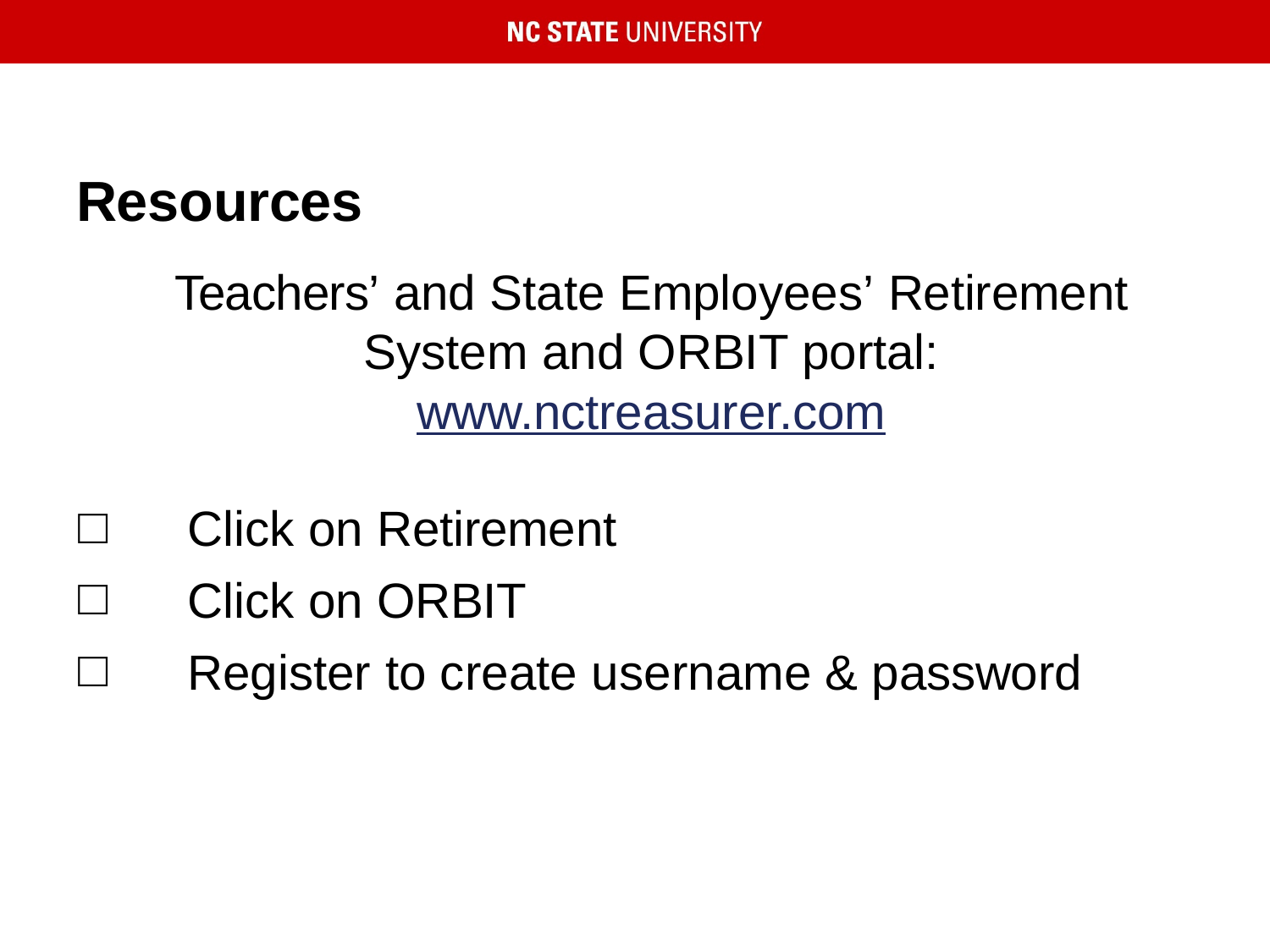

# Resources
Teachers’ and State Employees’ Retirement System and ORBIT portal:
www.nctreasurer.com
Click on Retirement
Click on ORBIT
Register to create username & password